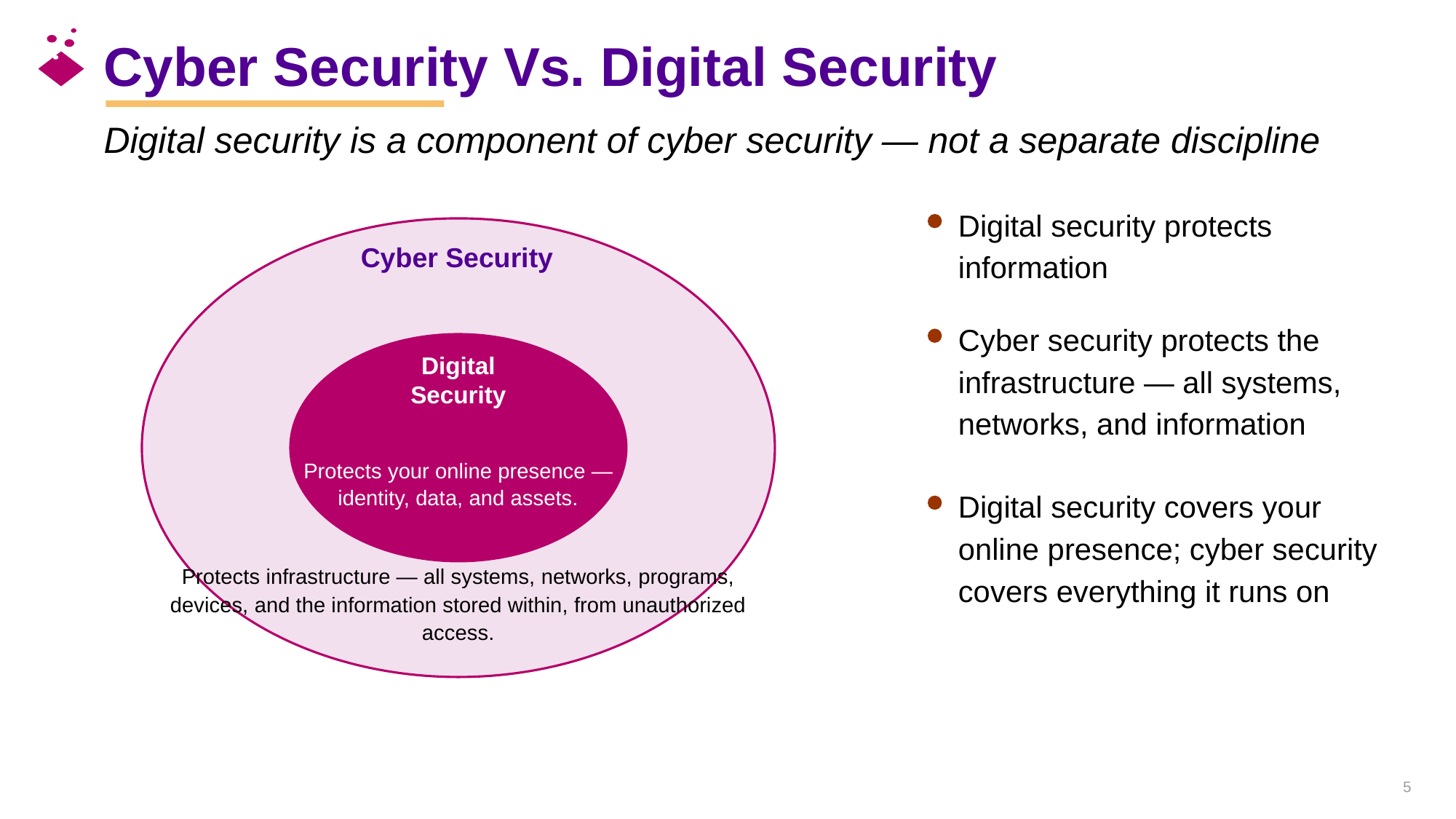

Cyber Security Vs. Digital Security

Digital security is a component of cyber security — not a separate discipline
Digital security protects information

Cyber Security
Cyber security protects the infrastructure — all systems, networks, and information

Digital
Security
Protects your online presence — identity, data, and assets.
Digital security covers your online presence; cyber security covers everything it runs on

Protects infrastructure — all systems, networks, programs, devices, and the information stored within, from unauthorized access.
5